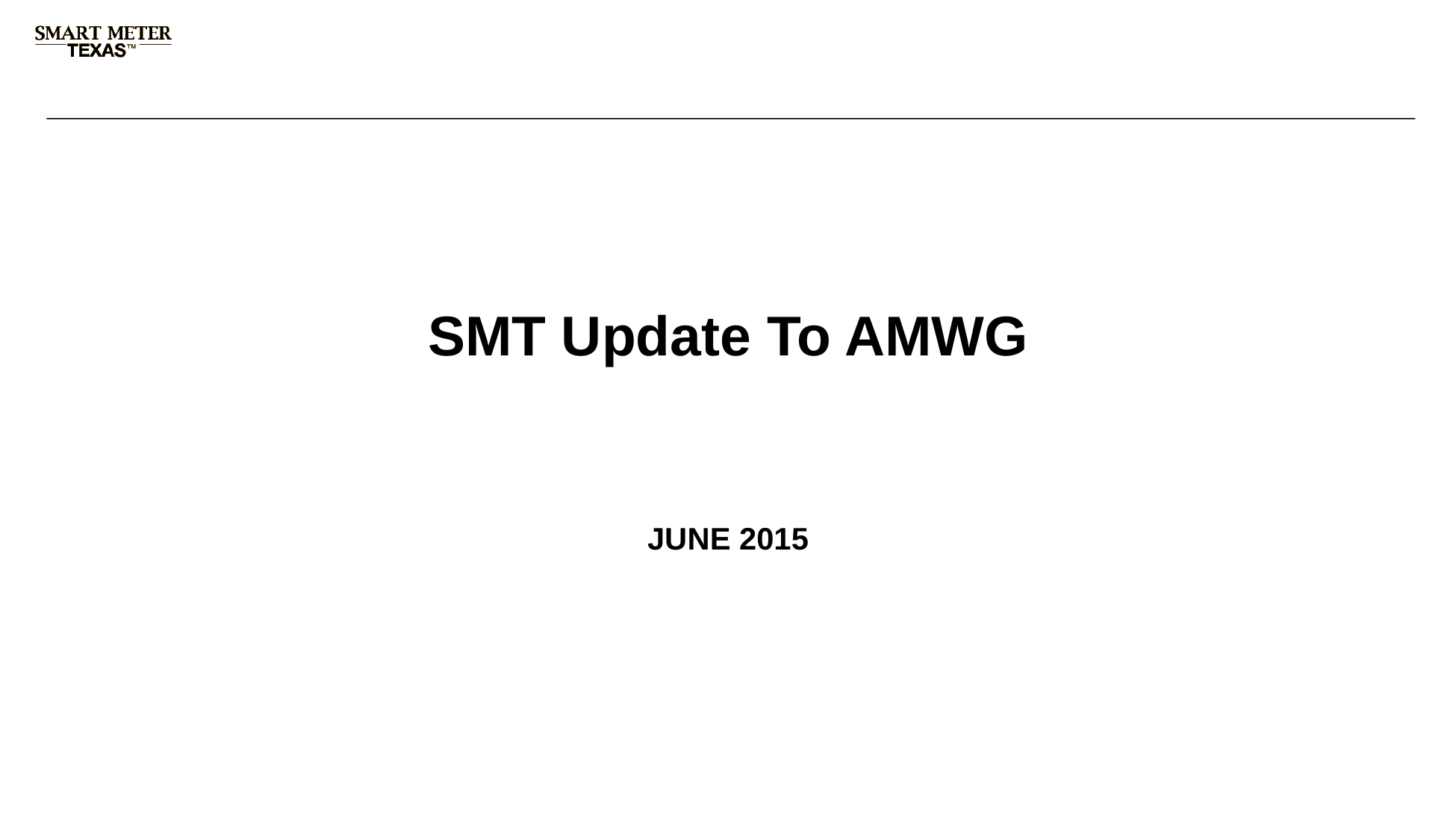

# SMT Update To AMWG
JUNE 2015